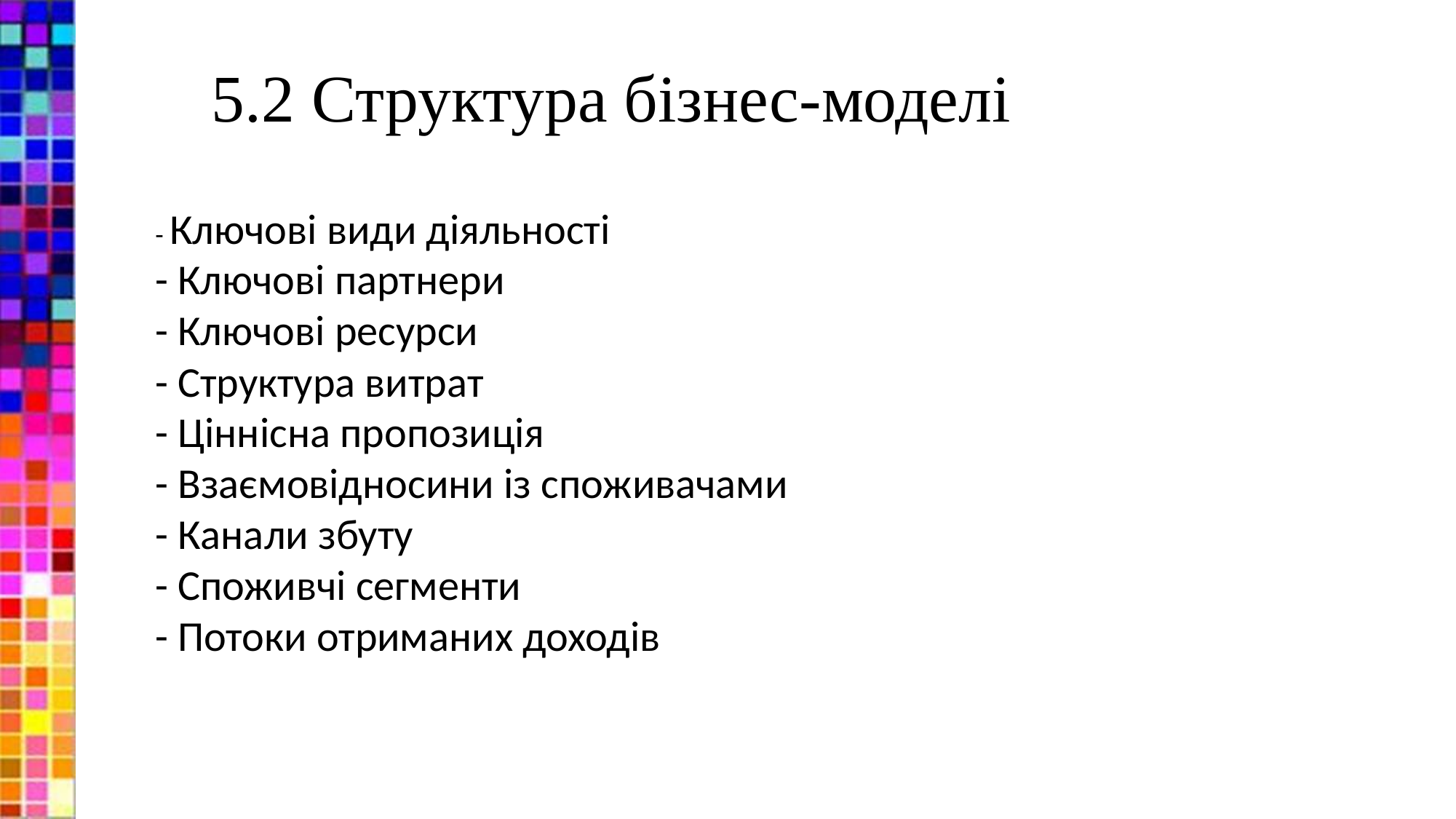

# 5.2 Структура бізнес-моделі
- Ключові види діяльності
- Ключові партнери
- Ключові ресурси
- Структура витрат
- Ціннісна пропозиція
- Взаємовідносини із споживачами
- Канали збуту
- Споживчі сегменти
- Потоки отриманих доходів